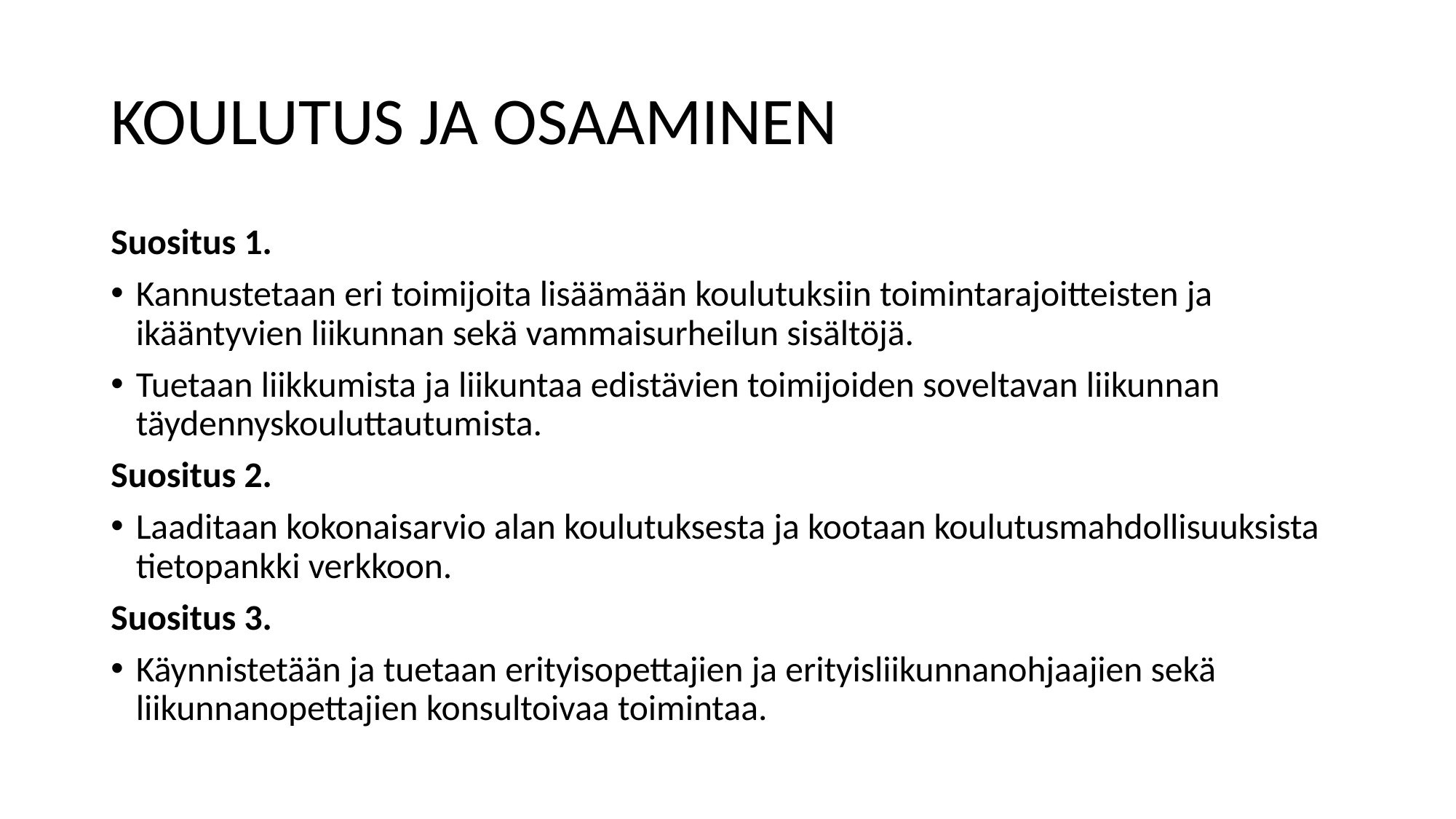

# KOULUTUS JA OSAAMINEN
Suositus 1.
Kannustetaan eri toimijoita lisäämään koulutuksiin toimintarajoitteisten ja ikääntyvien liikunnan sekä vammaisurheilun sisältöjä.
Tuetaan liikkumista ja liikuntaa edistävien toimijoiden soveltavan liikunnan täydennyskouluttautumista.
Suositus 2.
Laaditaan kokonaisarvio alan koulutuksesta ja kootaan koulutusmahdollisuuksista tietopankki verkkoon.
Suositus 3.
Käynnistetään ja tuetaan erityisopettajien ja erityisliikunnanohjaajien sekä liikunnanopettajien konsultoivaa toimintaa.